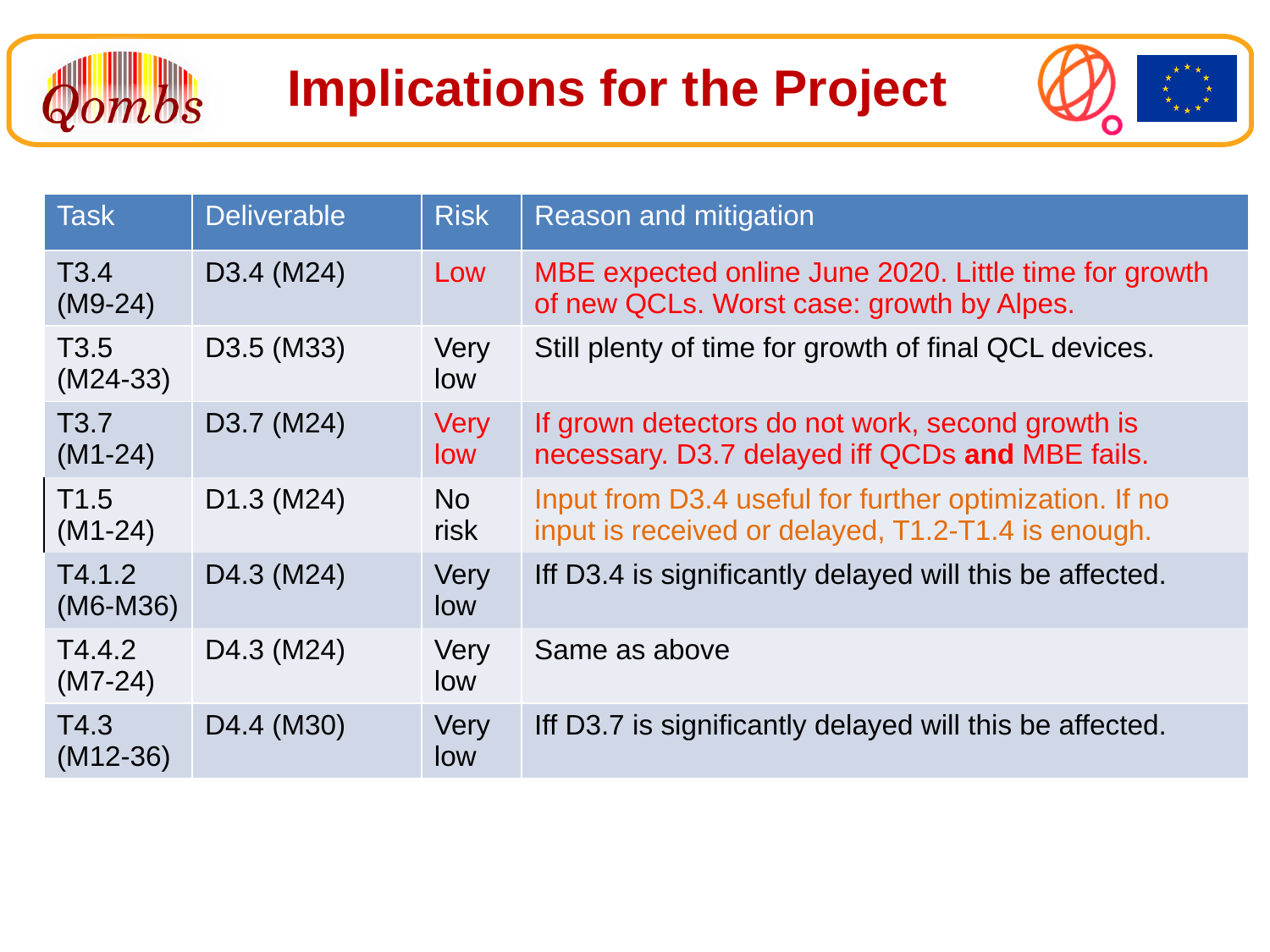

Implications for the Project
| Task | Deliverable | Risk | Reason and mitigation |
| --- | --- | --- | --- |
| T3.4 (M9-24) | D3.4 (M24) | Low | MBE expected online June 2020. Little time for growth of new QCLs. Worst case: growth by Alpes. |
| T3.5 (M24-33) | D3.5 (M33) | Very low | Still plenty of time for growth of final QCL devices. |
| T3.7 (M1-24) | D3.7 (M24) | Very low | If grown detectors do not work, second growth is necessary. D3.7 delayed iff QCDs and MBE fails. |
| T1.5 (M1-24) | D1.3 (M24) | No risk | Input from D3.4 useful for further optimization. If no input is received or delayed, T1.2-T1.4 is enough. |
| T4.1.2 (M6-M36) | D4.3 (M24) | Very low | Iff D3.4 is significantly delayed will this be affected. |
| T4.4.2 (M7-24) | D4.3 (M24) | Very low | Same as above |
| T4.3 (M12-36) | D4.4 (M30) | Very low | Iff D3.7 is significantly delayed will this be affected. |